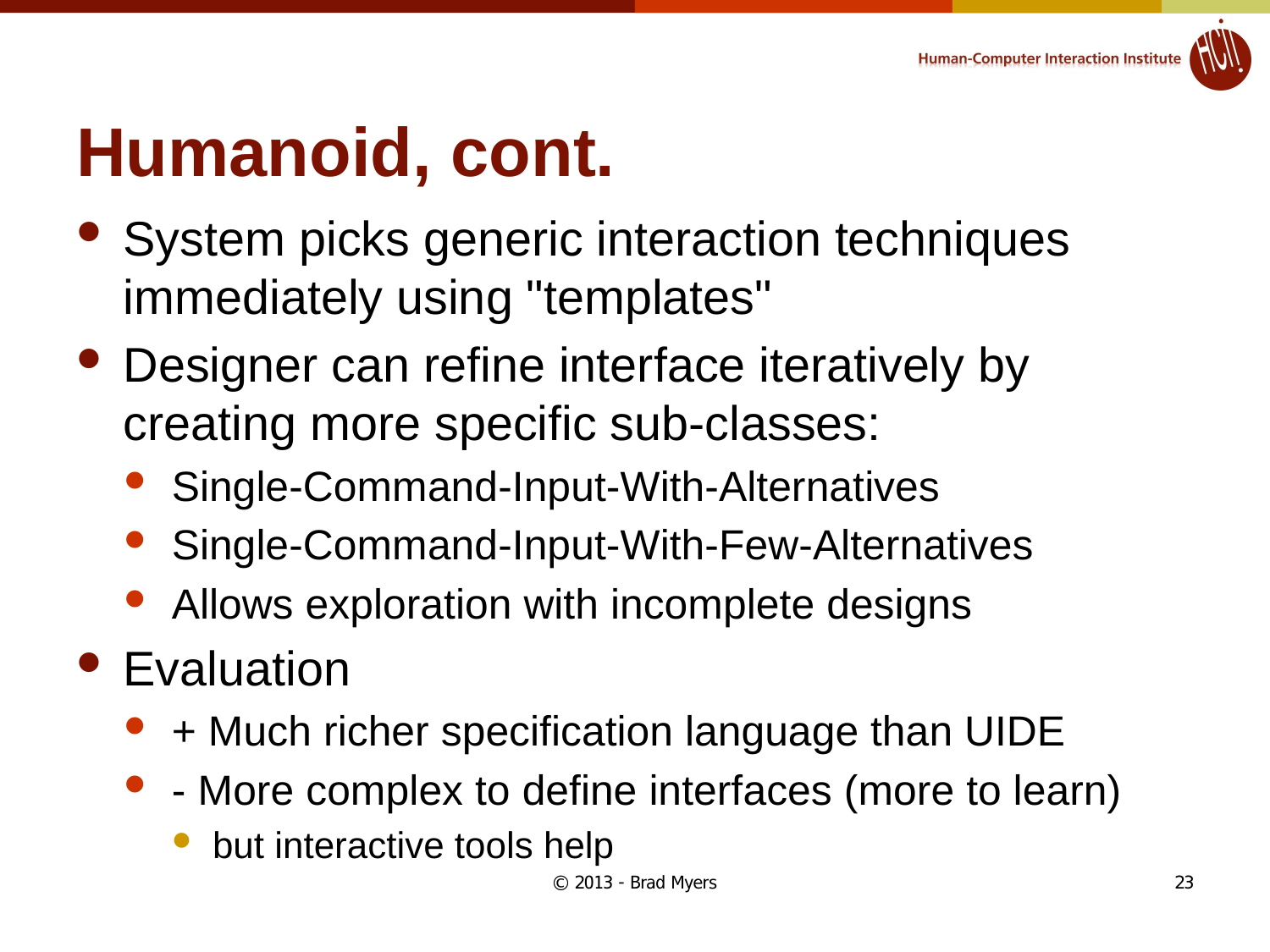

# Humanoid, cont.
System picks generic interaction techniques immediately using "templates"
Designer can refine interface iteratively by creating more specific sub-classes:
Single-Command-Input-With-Alternatives
Single-Command-Input-With-Few-Alternatives
Allows exploration with incomplete designs
Evaluation
+ Much richer specification language than UIDE
- More complex to define interfaces (more to learn)
but interactive tools help
© 2013 - Brad Myers
23